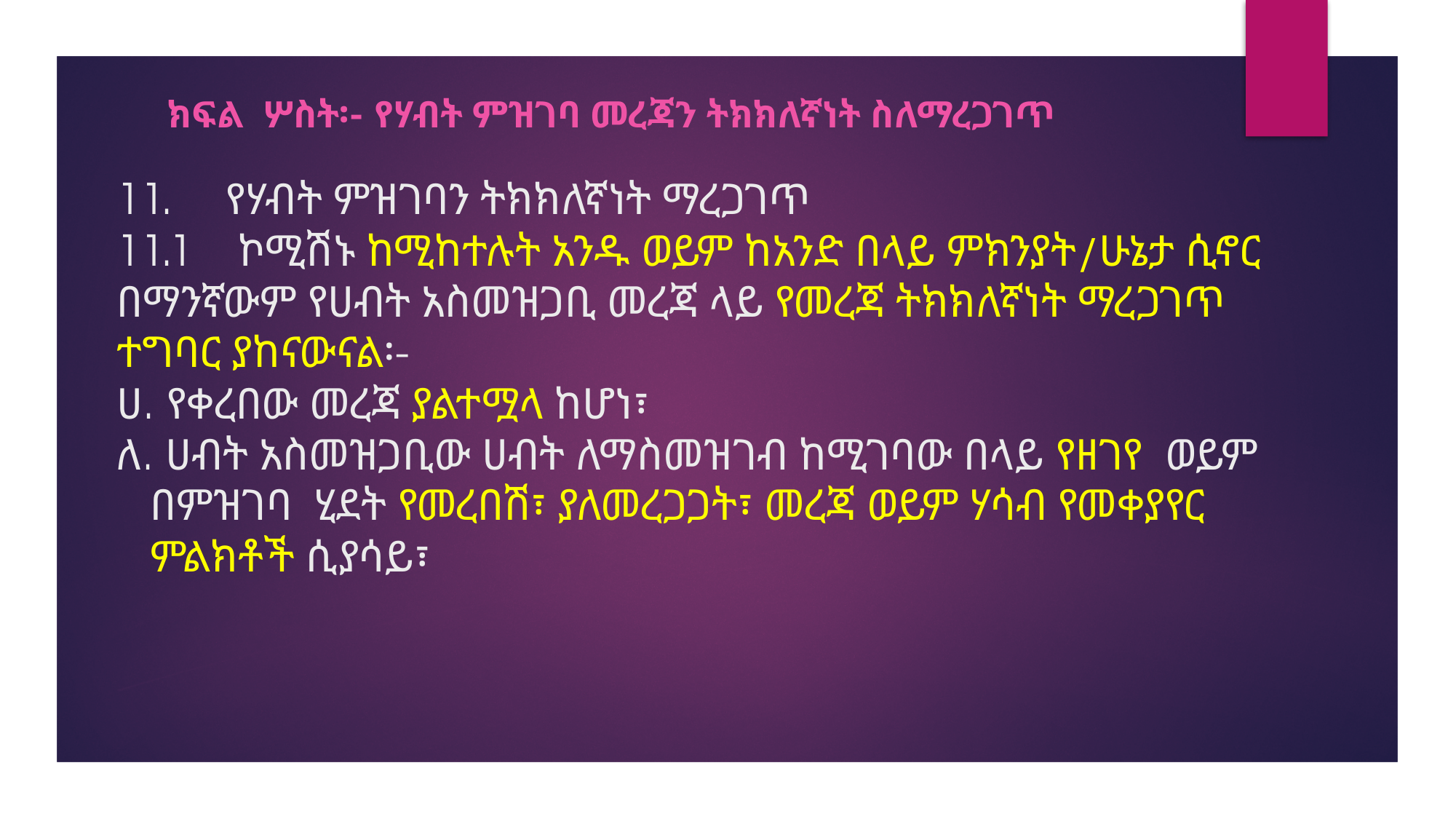

ክፍል  ሦስት፡- የሃብት ምዝገባ መረጃን ትክክለኛነት ስለማረጋገጥ
# 11.	የሃብት ምዝገባን ትክክለኛነት ማረጋገጥ 11.1	 ኮሚሽኑ ከሚከተሉት አንዱ ወይም ከአንድ በላይ ምክንያት/ሁኔታ ሲኖር በማንኛውም የሀብት አስመዝጋቢ መረጃ ላይ የመረጃ ትክክለኛነት ማረጋገጥ ተግባር ያከናውናል፡- ሀ. የቀረበው መረጃ ያልተሟላ ከሆነ፣ ለ. ሀብት አስመዝጋቢው ሀብት ለማስመዝገብ ከሚገባው በላይ የዘገየ  ወይም በምዝገባ  ሂደት የመረበሽ፣ ያለመረጋጋት፣ መረጃ ወይም ሃሳብ የመቀያየር ምልክቶች ሲያሳይ፣